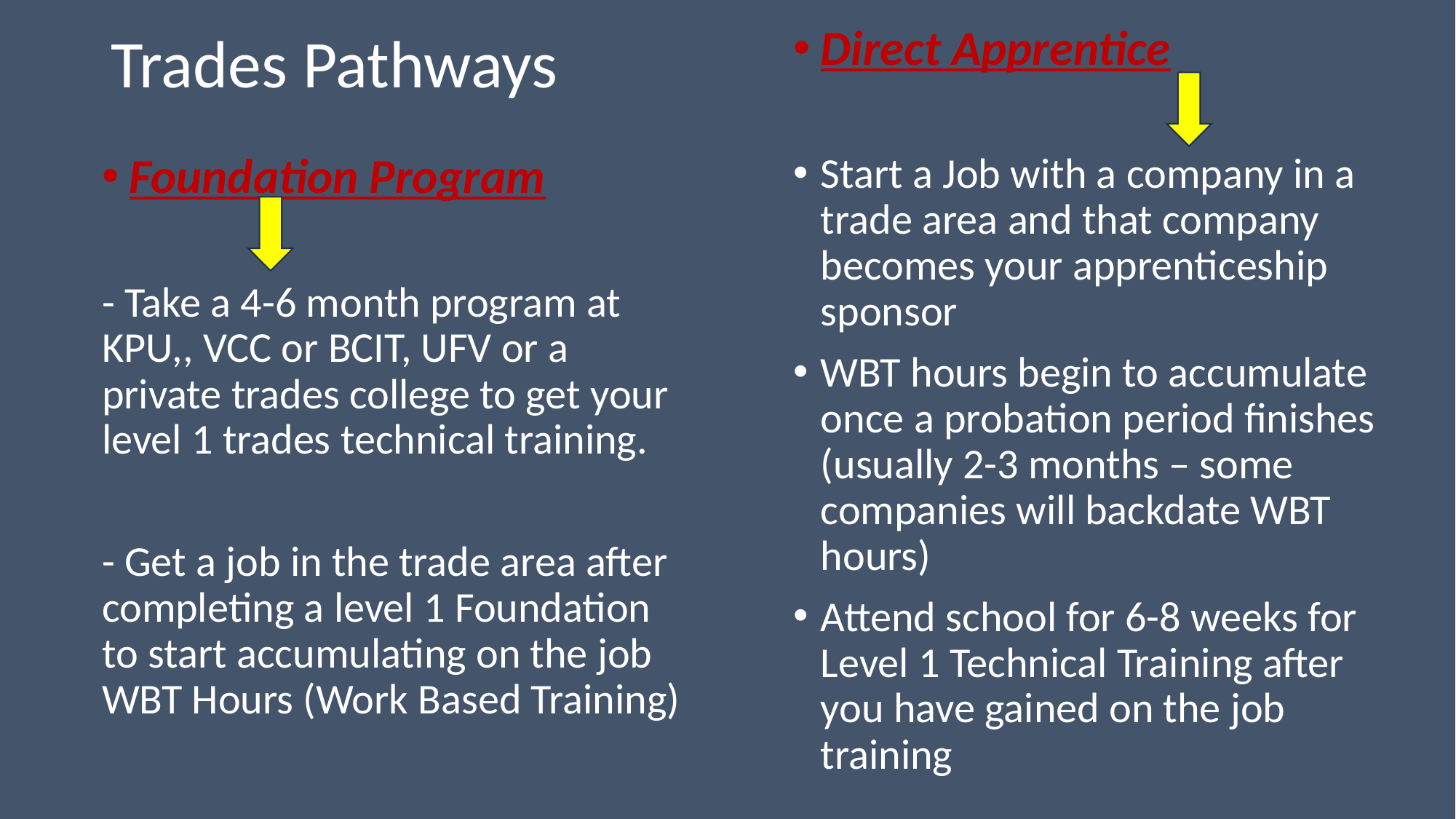

# Trades Pathways
Direct Apprentice

Start a Job with a company in a trade area and that company becomes your apprenticeship sponsor
WBT hours begin to accumulate once a probation period finishes (usually 2-3 months – some companies will backdate WBT hours)
Attend school for 6-8 weeks for Level 1 Technical Training after you have gained on the job training

Foundation Program

- Take a 4-6 month program at KPU,, VCC or BCIT, UFV or a private trades college to get your level 1 trades technical training.

- Get a job in the trade area after completing a level 1 Foundation to start accumulating on the job WBT Hours (Work Based Training)